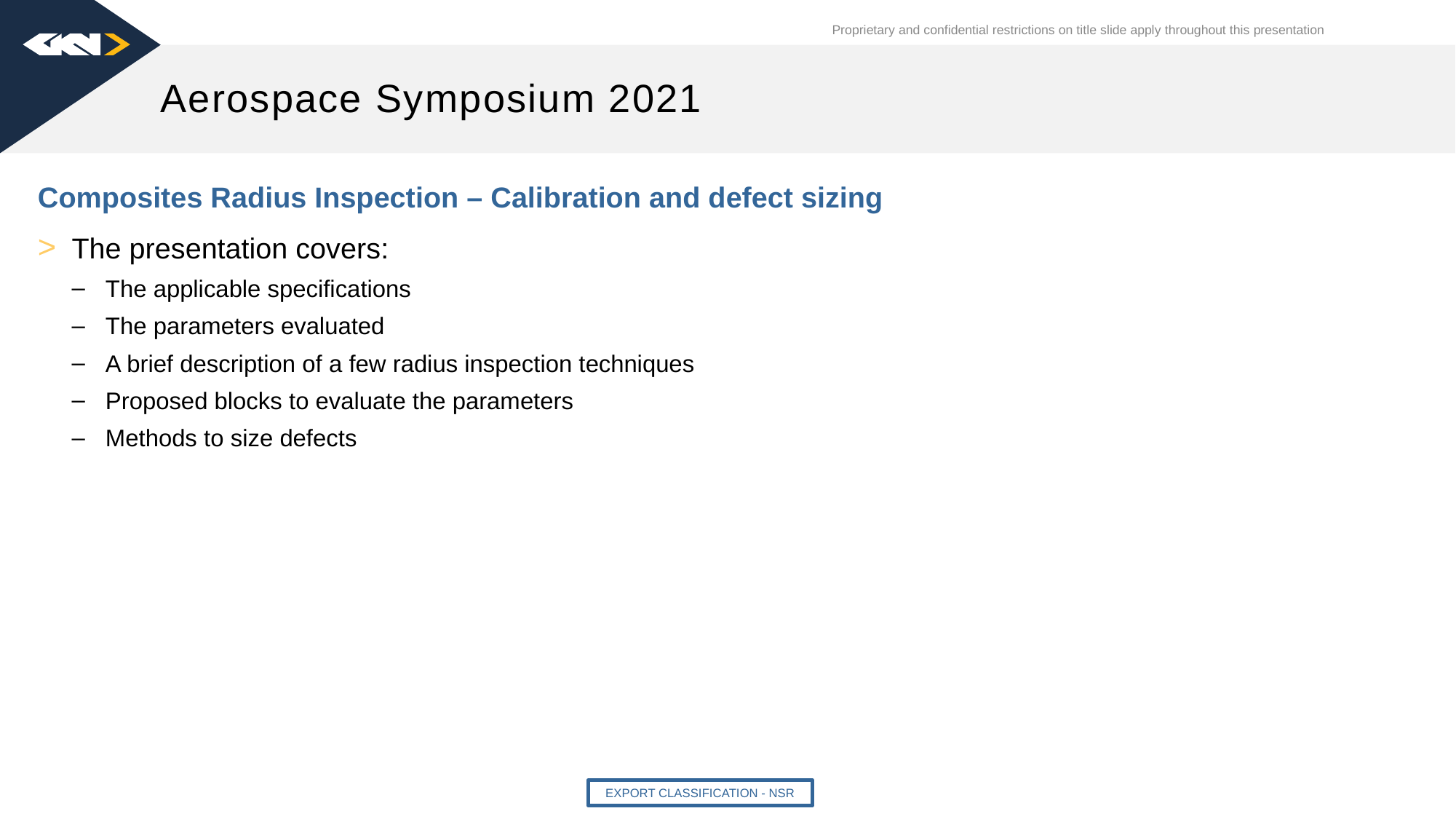

Aerospace Symposium 2021
Composites Radius Inspection – Calibration and defect sizing
The presentation covers:
The applicable specifications
The parameters evaluated
A brief description of a few radius inspection techniques
Proposed blocks to evaluate the parameters
Methods to size defects

Export Classification - NSR